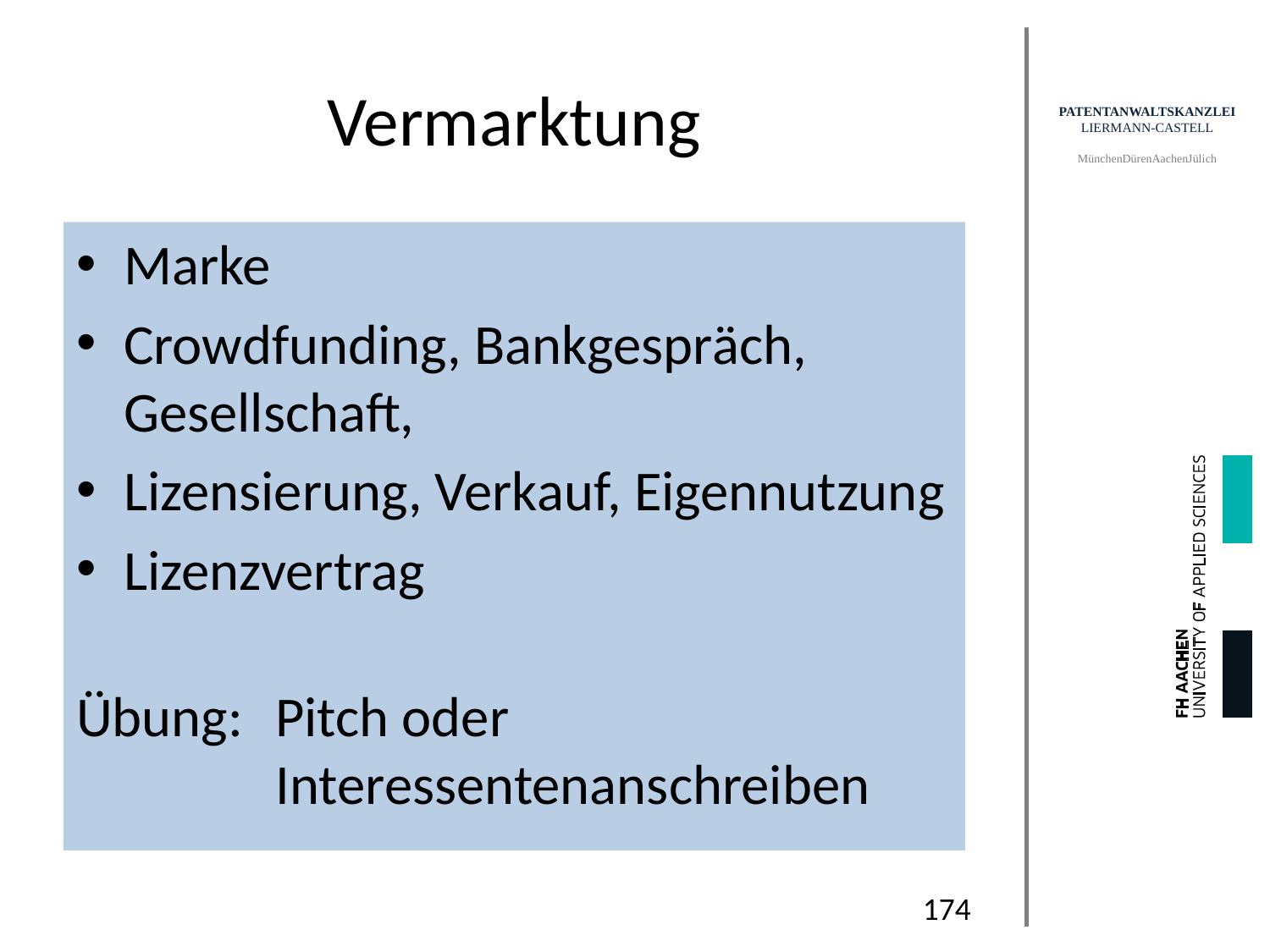

# Vermarktung
Marke
Crowdfunding, Bankgespräch, Gesellschaft,
Lizensierung, Verkauf, Eigennutzung
Lizenzvertrag
Übung: 	Pitch oder Interessentenanschreiben

174